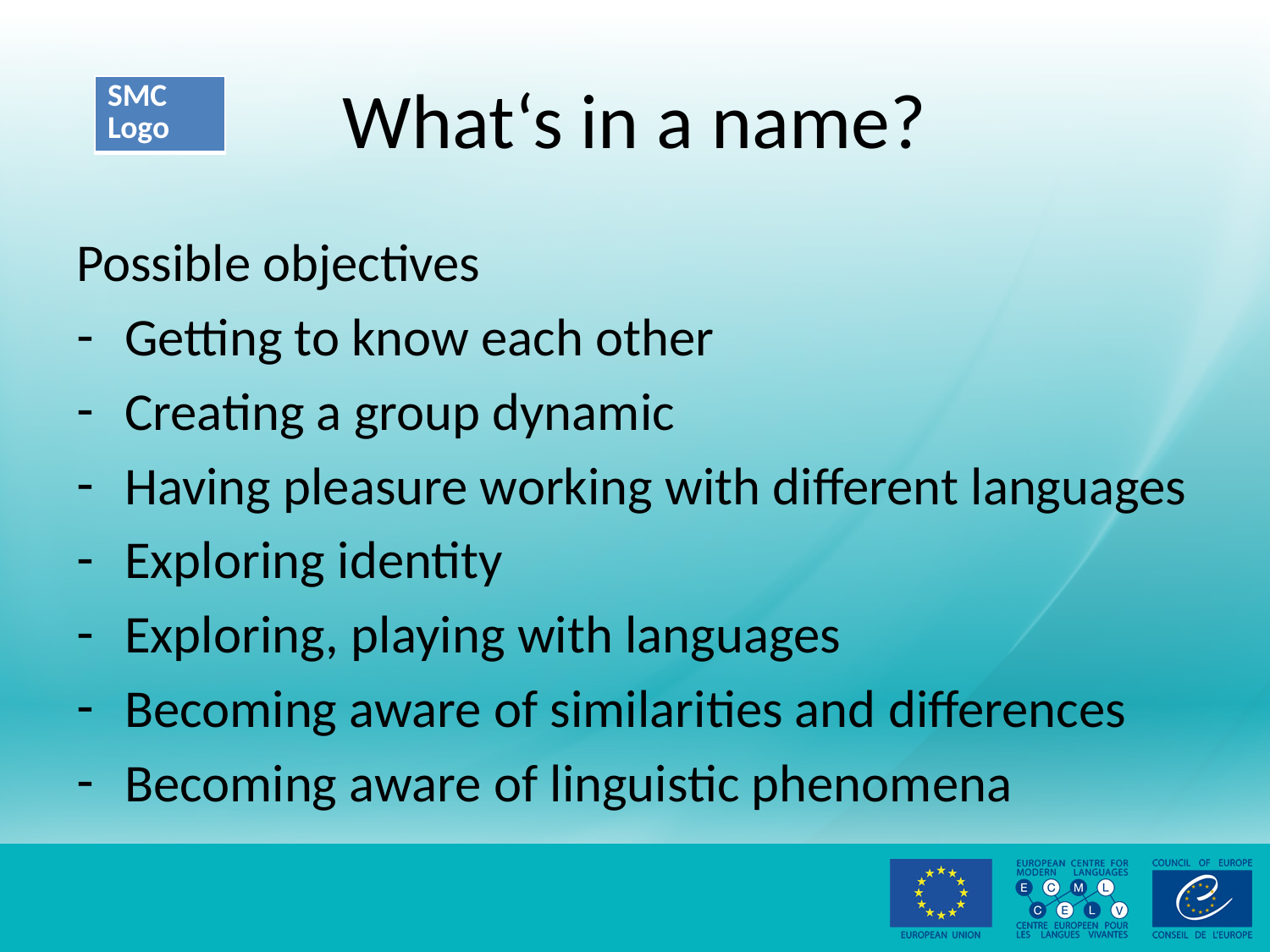

# What‘s in a name?
Possible objectives
Getting to know each other
Creating a group dynamic
Having pleasure working with different languages
Exploring identity
Exploring, playing with languages
Becoming aware of similarities and differences
Becoming aware of linguistic phenomena